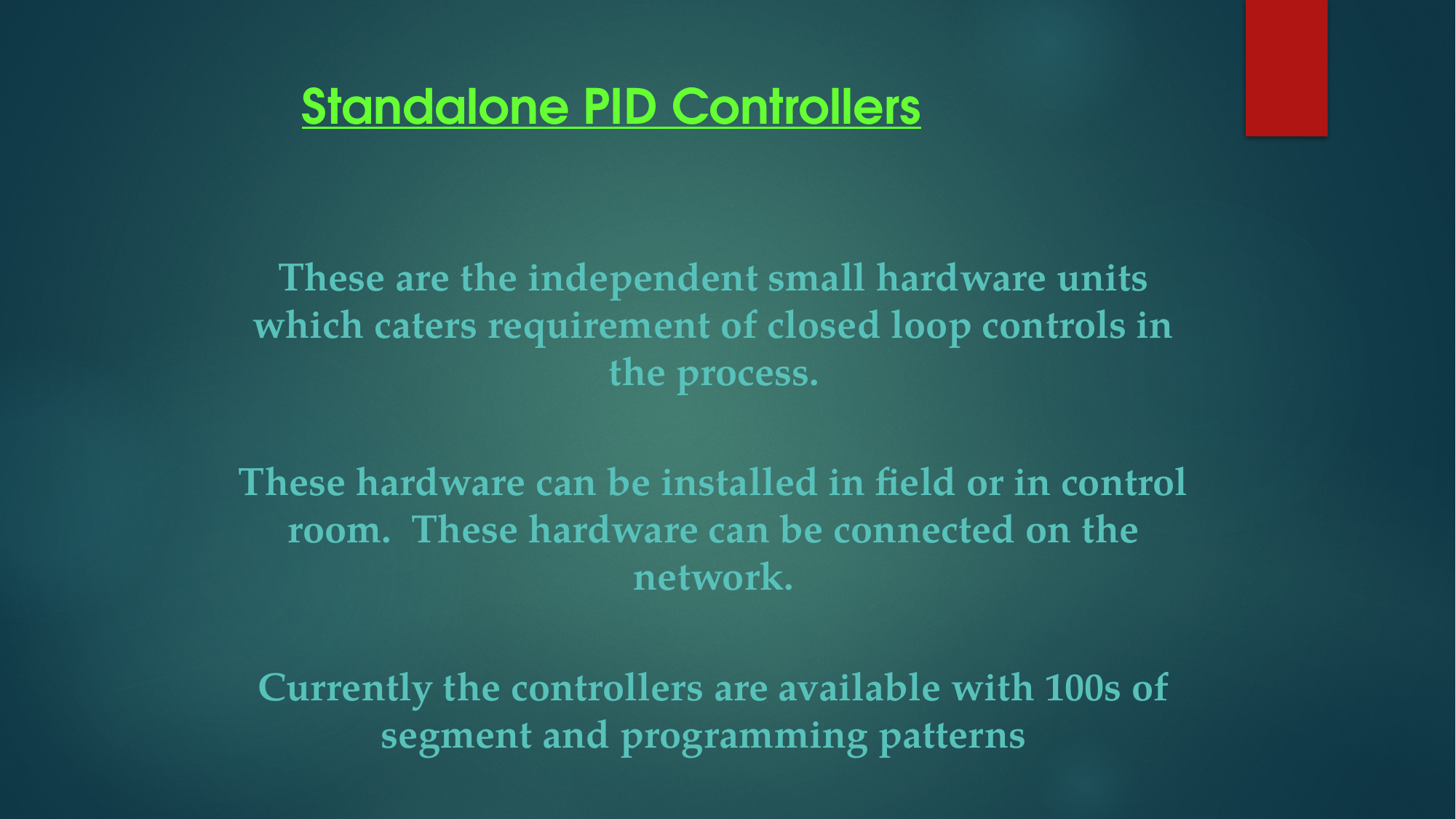

# Standalone PID Controllers
These are the independent small hardware units which caters requirement of closed loop controls in the process.

These hardware can be installed in field or in control room.  These hardware can be connected on the network.

Currently the controllers are available with 100s of segment and programming patterns